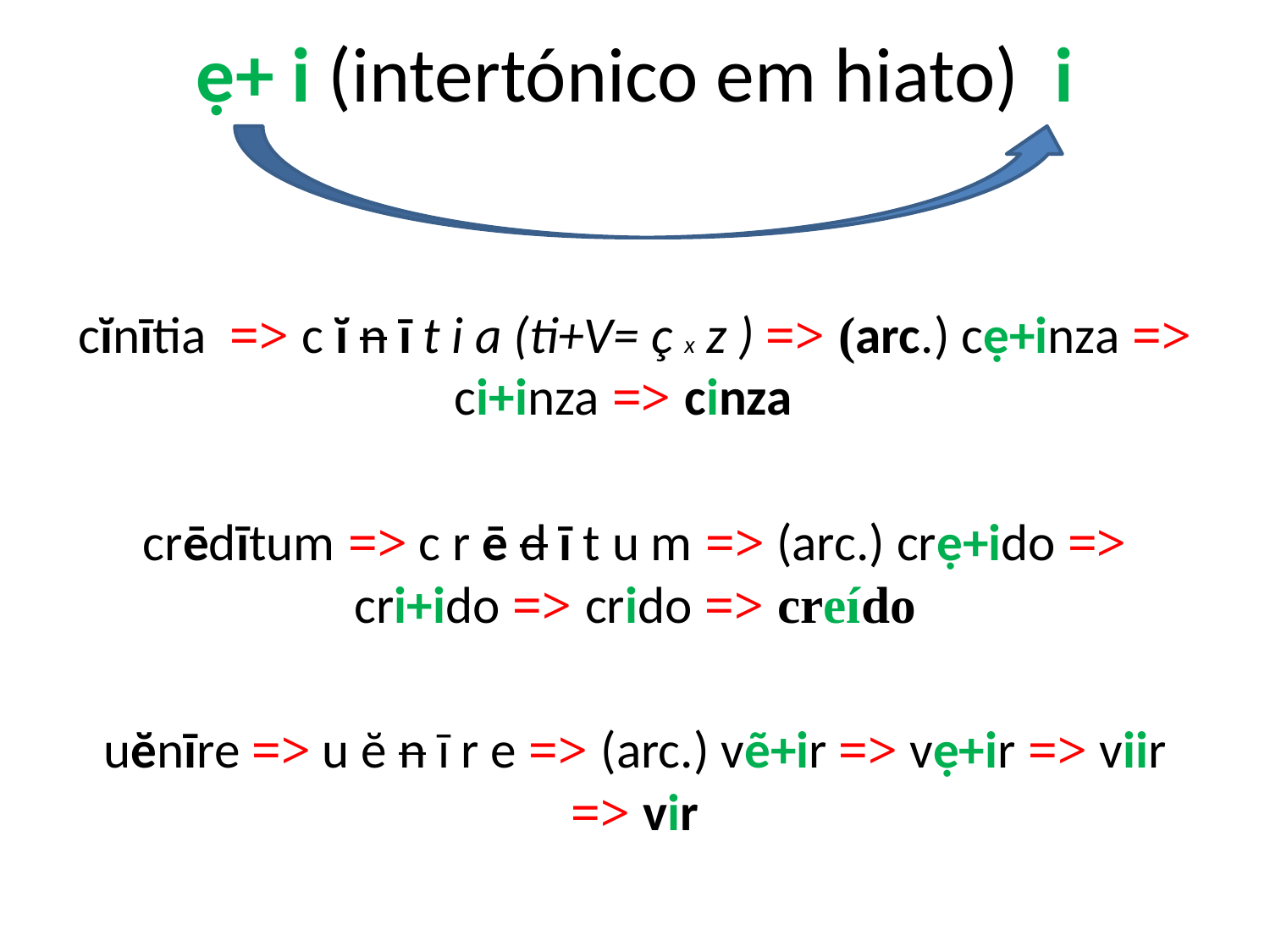

# ẹ+ i (intertónico em hiato)  i

cĭnītia  => c ĭ n ī t i a (ti+V= ç x z ) => (arc.) cẹ+inza => ci+inza => cinza

crēdītum => c r ē d ī t u m => (arc.) crẹ+ido => cri+ido => crido => creído

uĕnīre => u ĕ n ī r e => (arc.) vẽ+ir => vẹ+ir => viir => vir